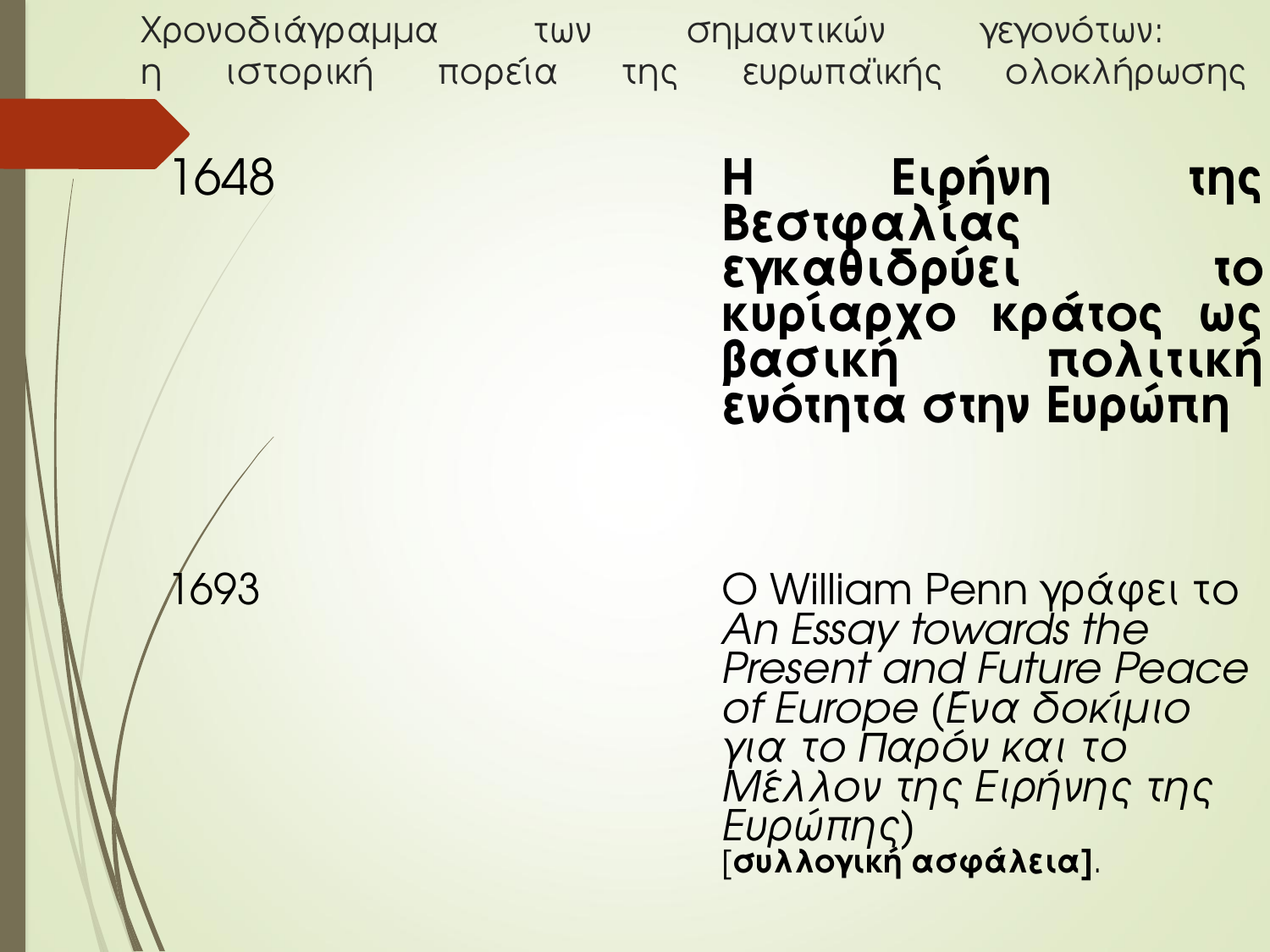

# Χρονοδιάγραμμα των σημαντικών γεγονότων: η ιστορική πορεία της ευρωπαϊκής ολοκλήρωσης

| 1648 | Η Ειρήνη της Βεστφαλίας εγκαθιδρύει το κυρίαρχο κράτος ως βασική πολιτική ενότητα στην Ευρώπη |
| --- | --- |
| 1693 | Ο William Penn γράφει το An Essay towards the Present and Future Peace of Europe (Ένα δοκίμιο για το Παρόν και το Μέλλον της Ειρήνης της Ευρώπης) [συλλογική ασφάλεια]. |